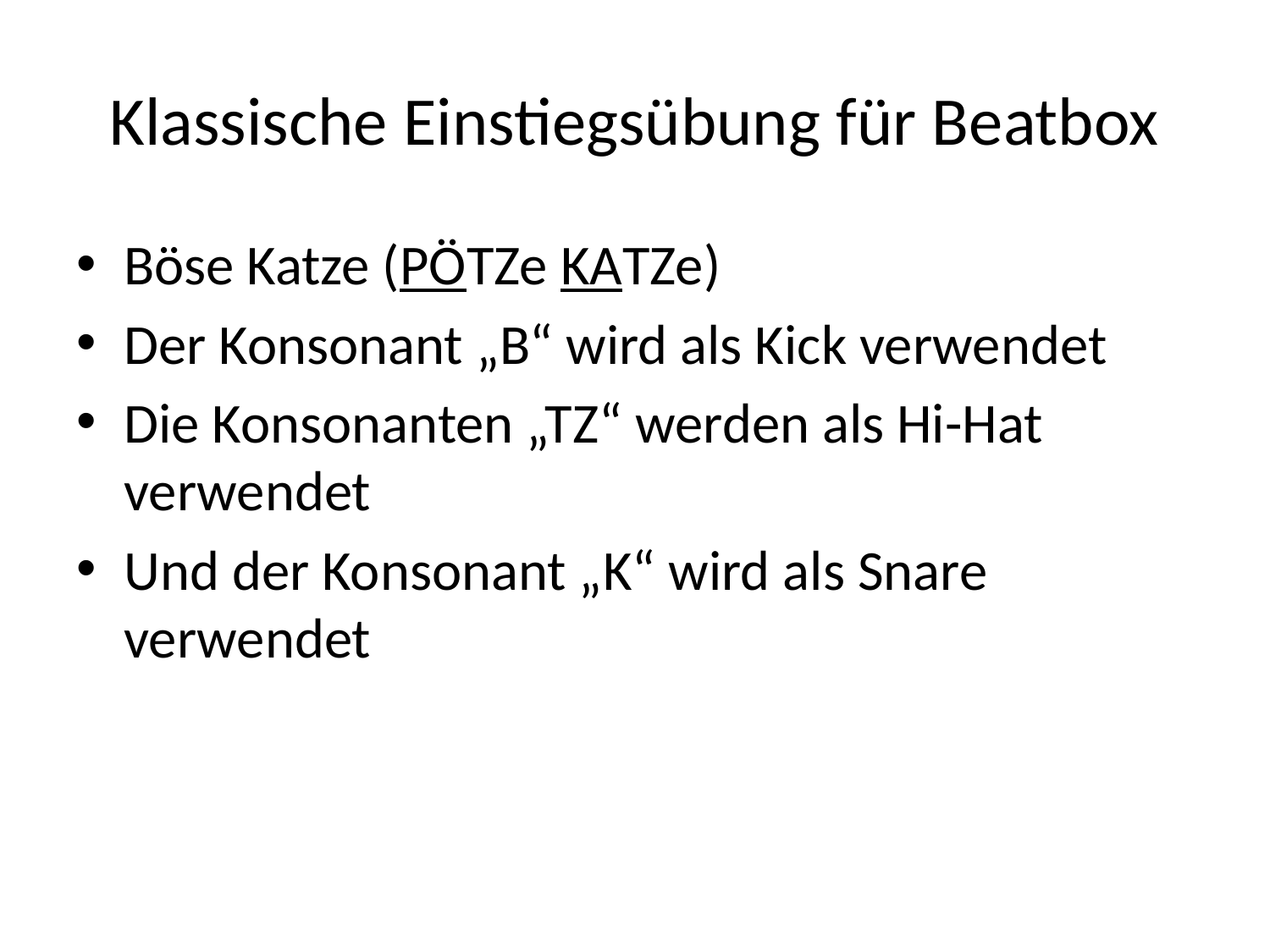

# Klassische Einstiegsübung für Beatbox
Böse Katze (PÖTZe KATZe)
Der Konsonant „B“ wird als Kick verwendet
Die Konsonanten „TZ“ werden als Hi-Hat verwendet
Und der Konsonant „K“ wird als Snare verwendet